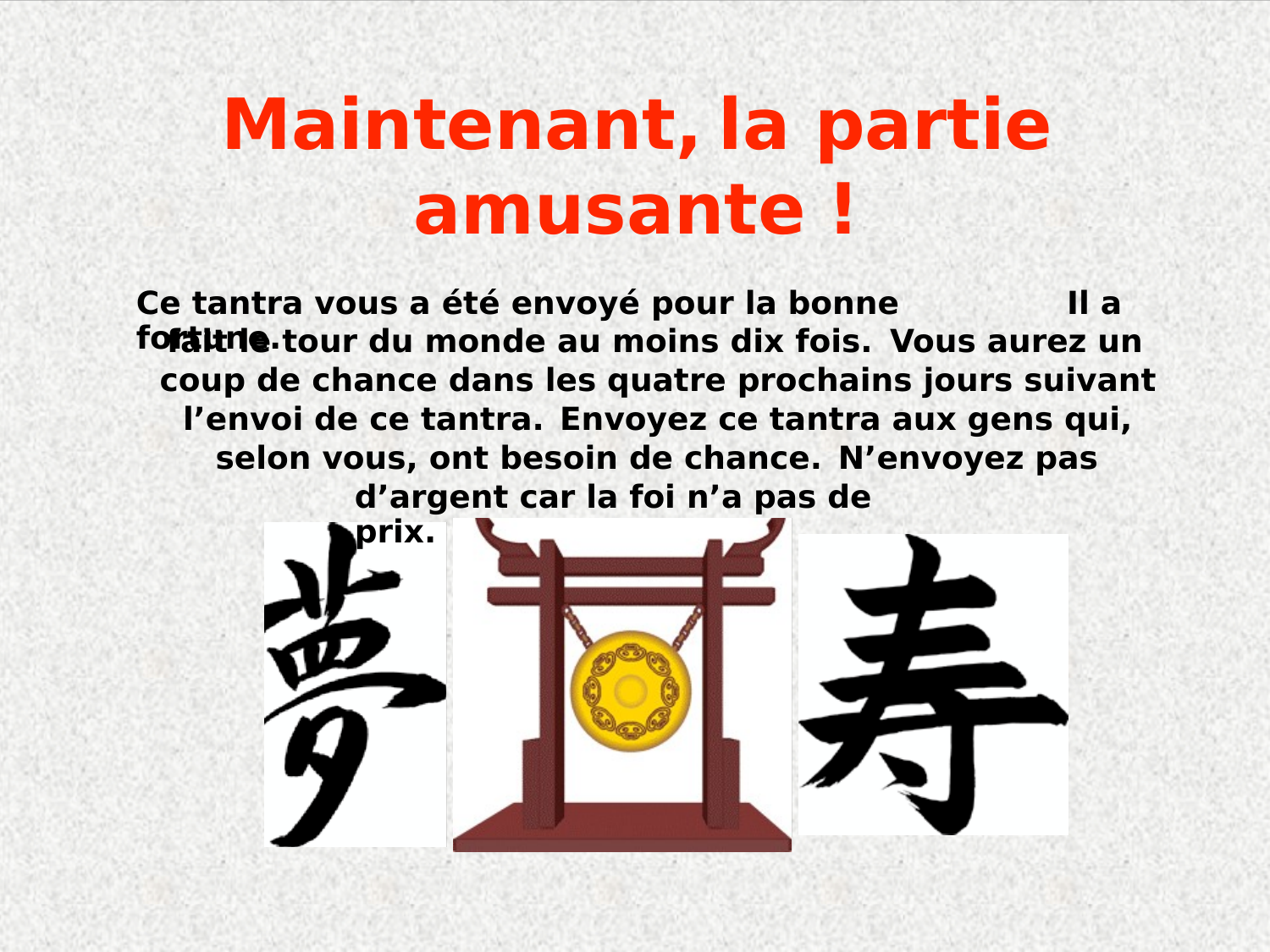

Maintenant,
la partie
amusante
!
Ce tantra vous a été envoyé pour la bonne fortune.
Il a
fait le tour du monde au moins dix fois.
Vous aurez un
coup de chance dans les quatre prochains jours suivant
l’envoi de ce tantra.
Envoyez ce tantra aux gens qui,
selon vous, ont besoin de chance.
N’envoyez pas
d’argent car la foi n’a pas de prix.